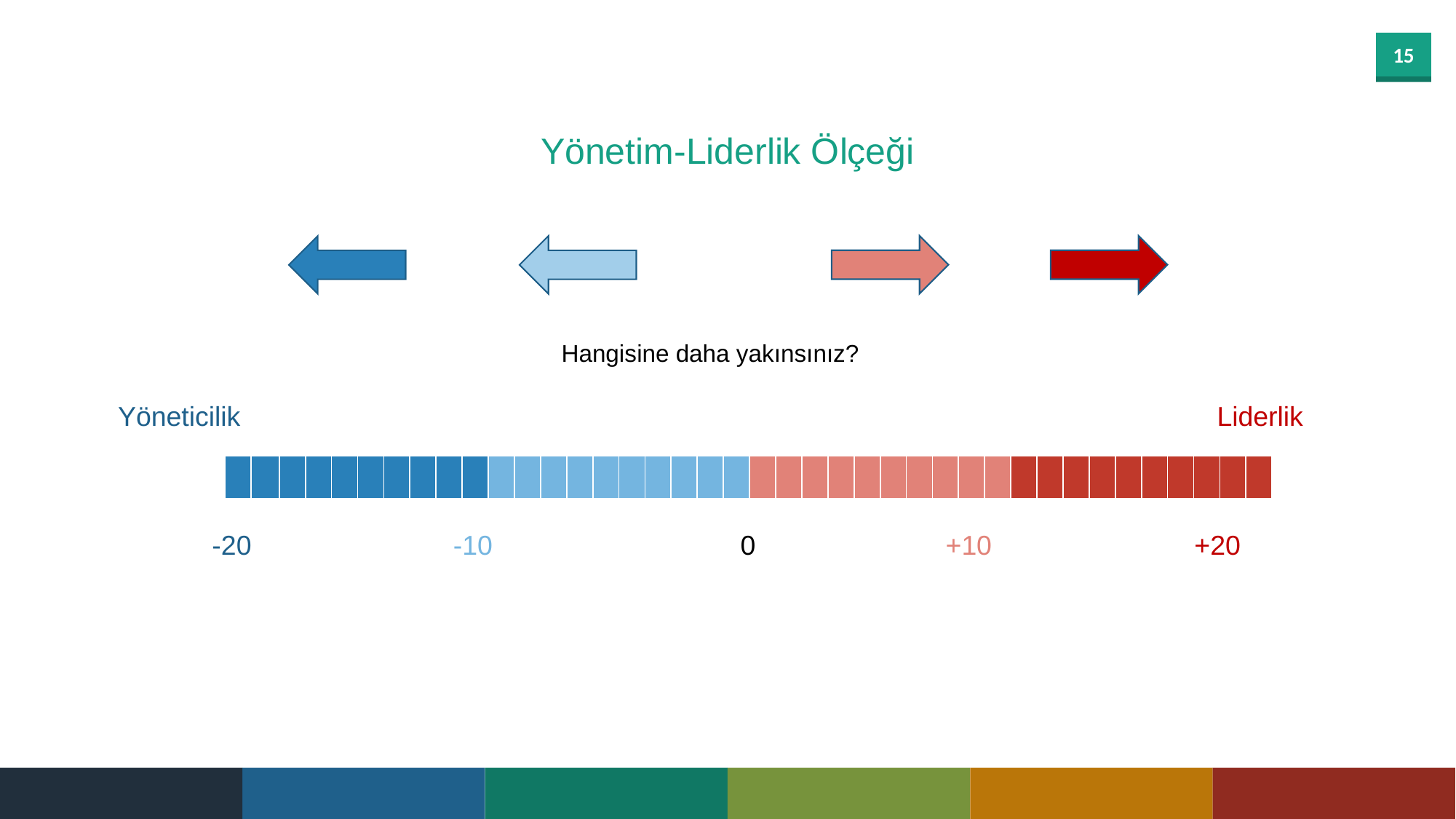

Yönetim-Liderlik Ölçeği

Hangisine daha yakınsınız?
Yöneticilik									 Liderlik

	     -20	  	        -10		                 0		 +10		     +20

|  |  |  |  |  |  |  |  |  |  |  |  |  |  |  |  |  |  |  |  |  |  |  |  |  |  |  |  |  |  |  |  |  |  |  |  |  |  |  |  |
| --- | --- | --- | --- | --- | --- | --- | --- | --- | --- | --- | --- | --- | --- | --- | --- | --- | --- | --- | --- | --- | --- | --- | --- | --- | --- | --- | --- | --- | --- | --- | --- | --- | --- | --- | --- | --- | --- | --- | --- |